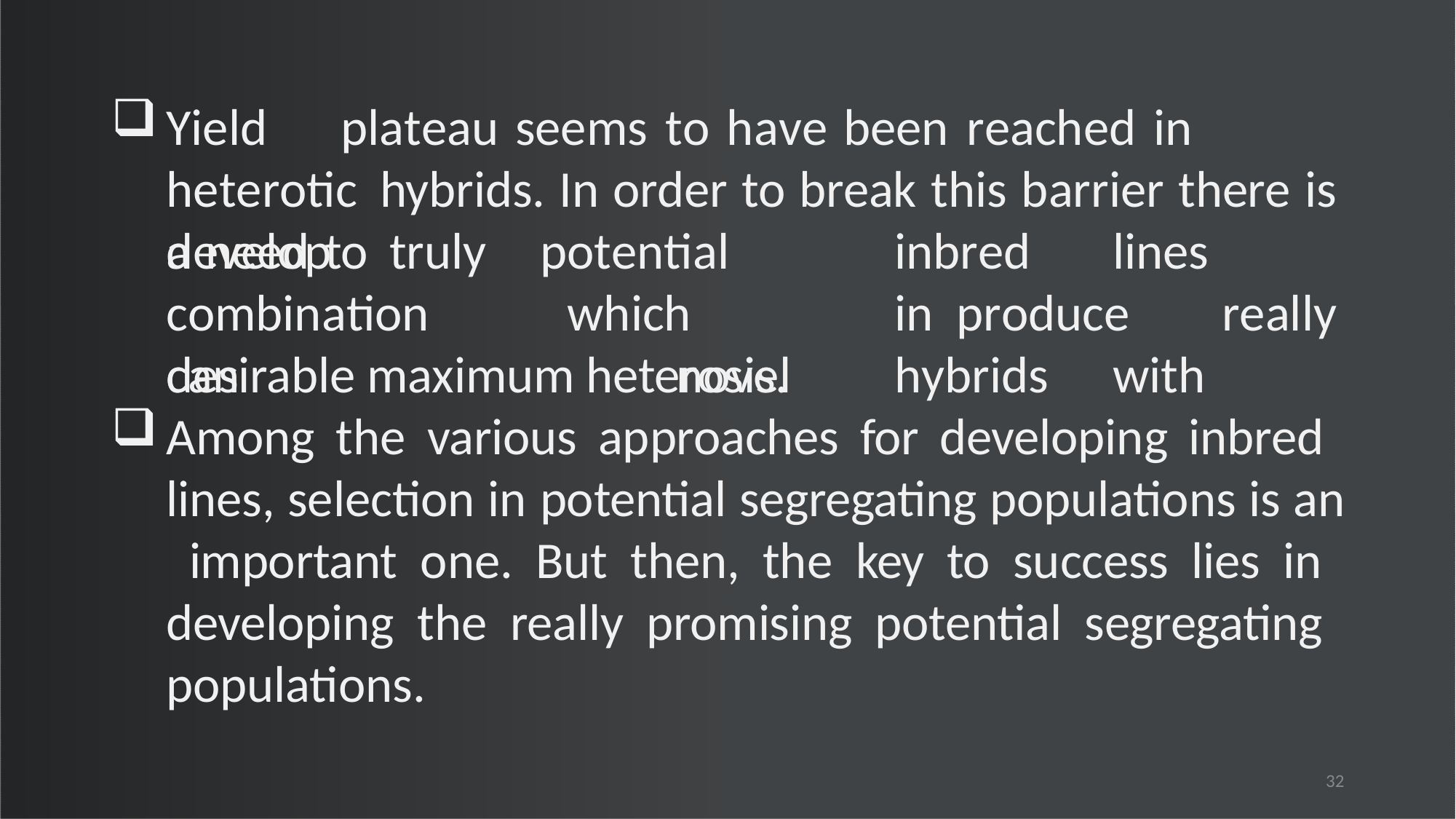

Yield	plateau	seems	to	have	been	reached	in	heterotic  hybrids. In order to break this barrier there is a need to
develop	truly  combination	can
potential		inbred	lines	which		in  produce	really	novel	hybrids	with
desirable maximum heterosis.
Among the various approaches for developing inbred  lines, selection in potential segregating populations is an  important one. But then, the key to success lies in  developing the really promising potential segregating  populations.
32